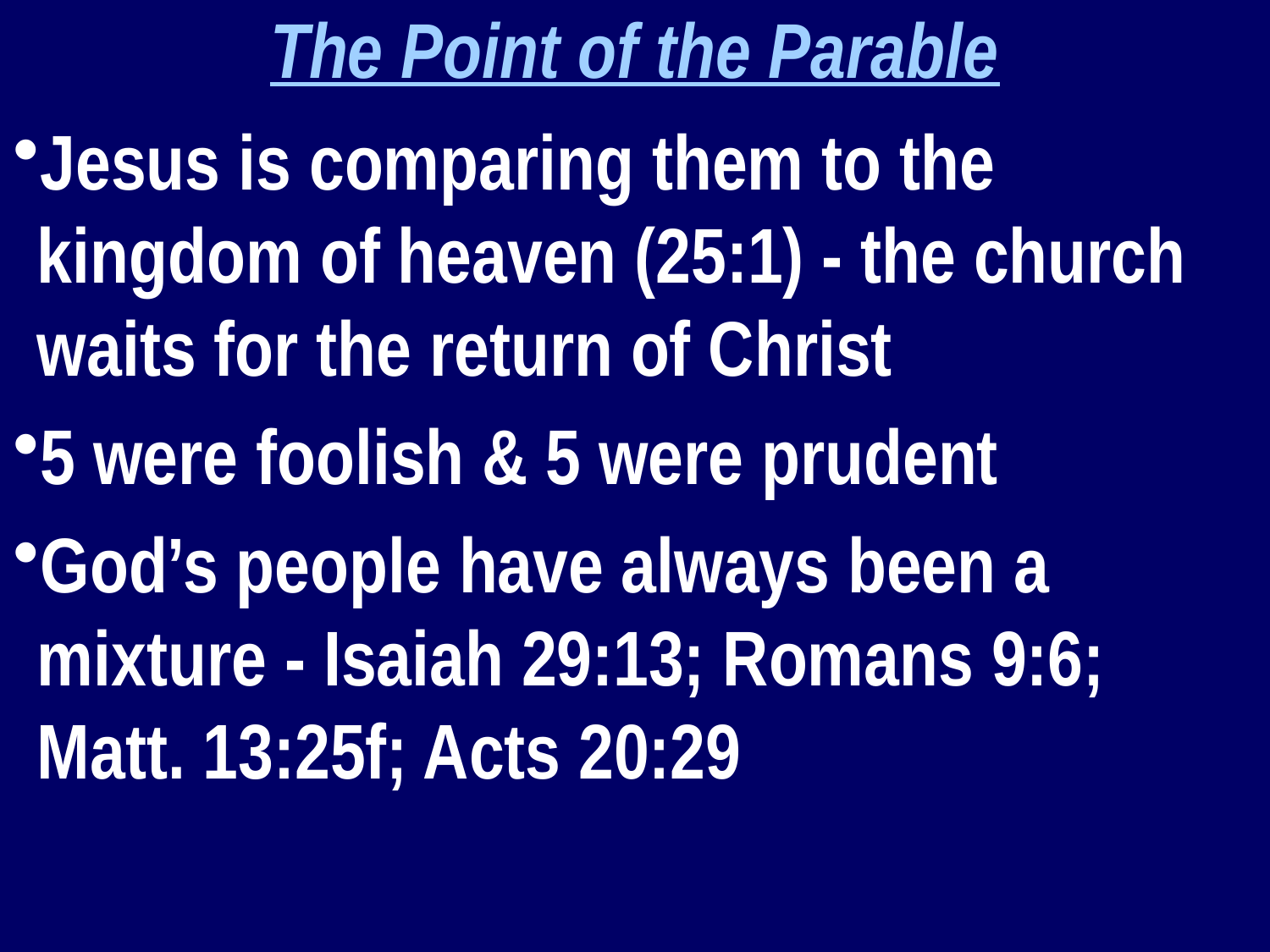

The Point of the Parable
Jesus is comparing them to the kingdom of heaven (25:1) - the church waits for the return of Christ
5 were foolish & 5 were prudent
God’s people have always been a mixture - Isaiah 29:13; Romans 9:6; Matt. 13:25f; Acts 20:29